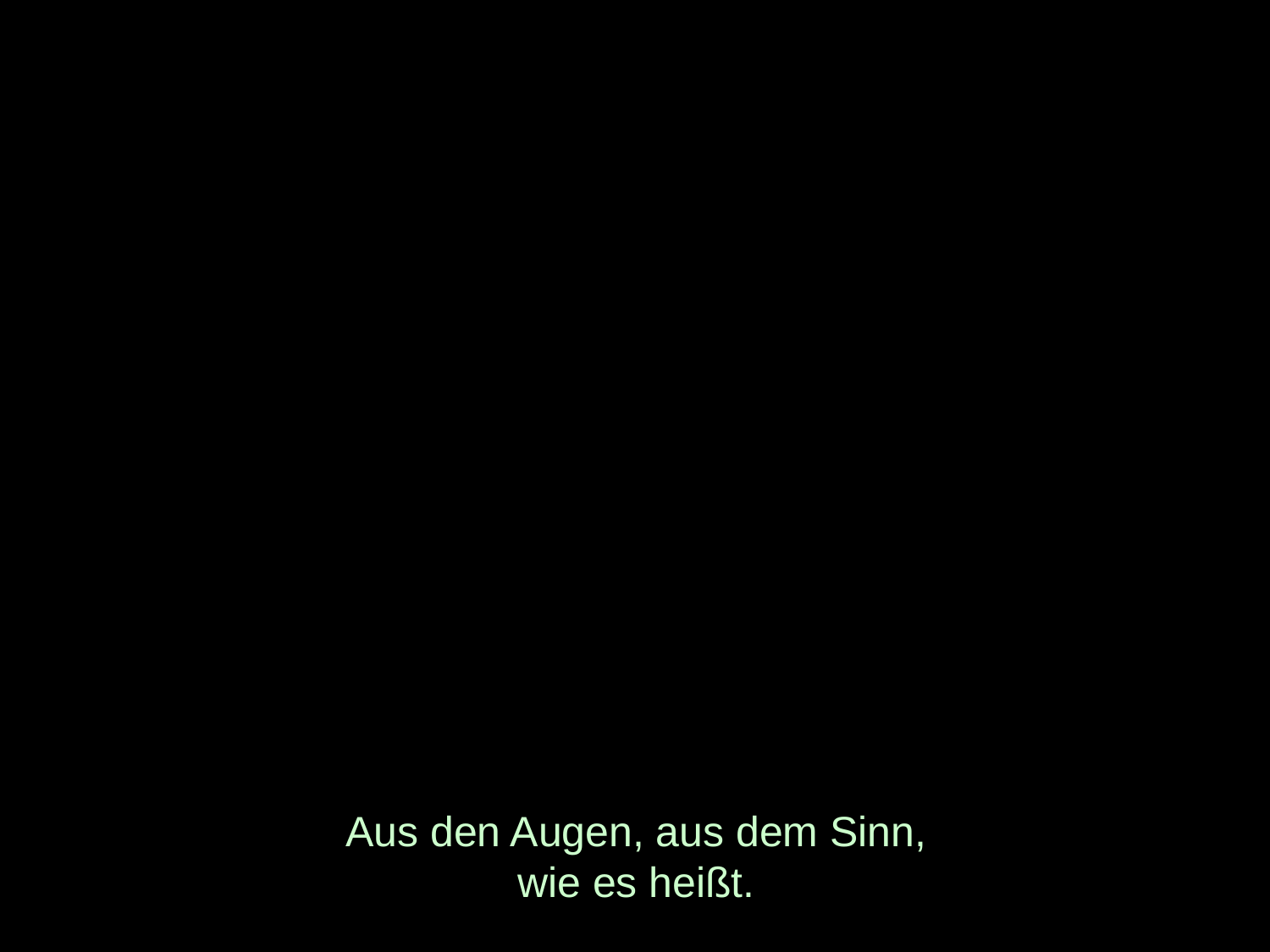

# Aus den Augen, aus dem Sinn, wie es heißt.